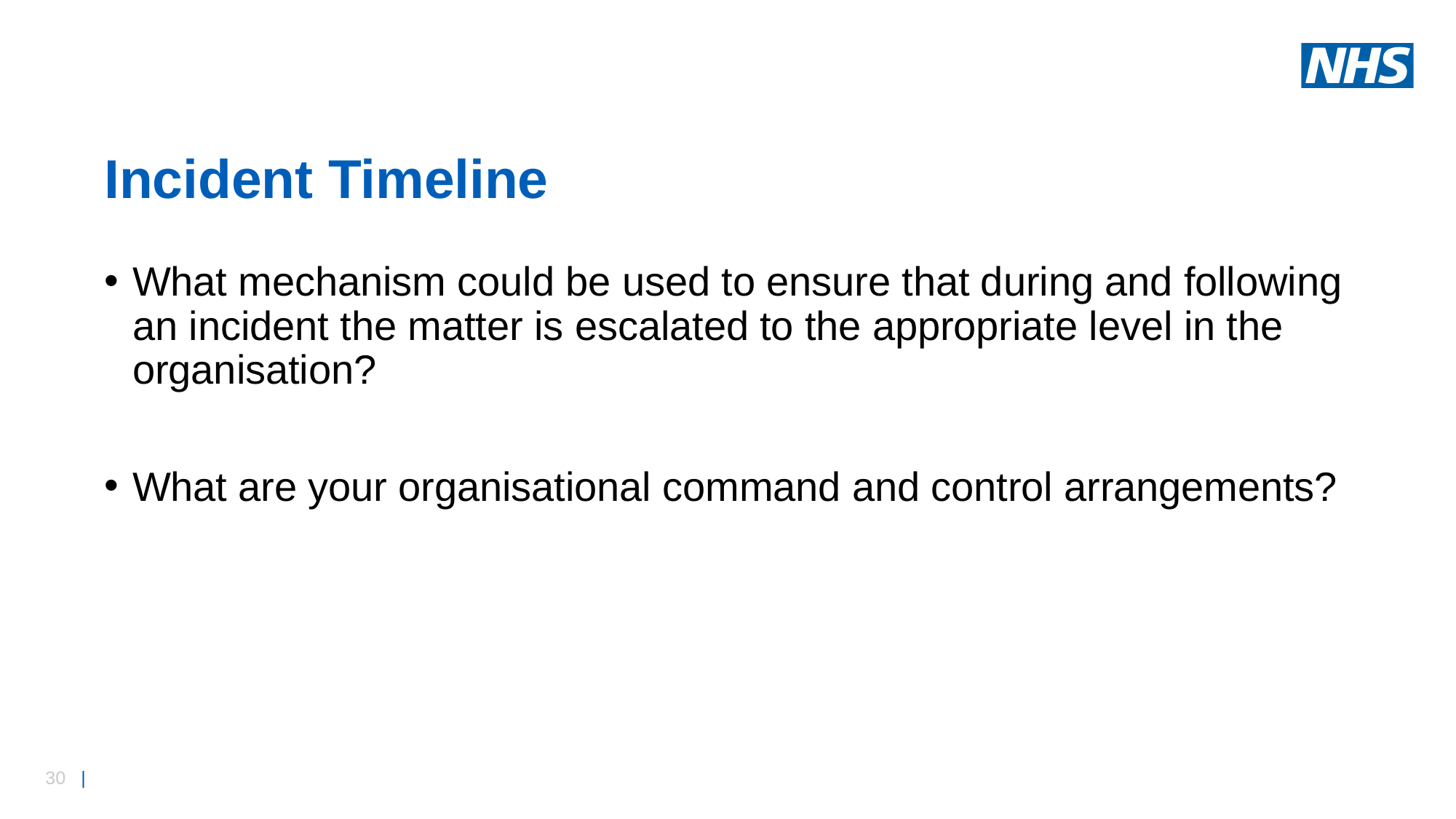

# Incident Timeline
What mechanism could be used to ensure that during and following an incident the matter is escalated to the appropriate level in the organisation?

What are your organisational command and control arrangements?